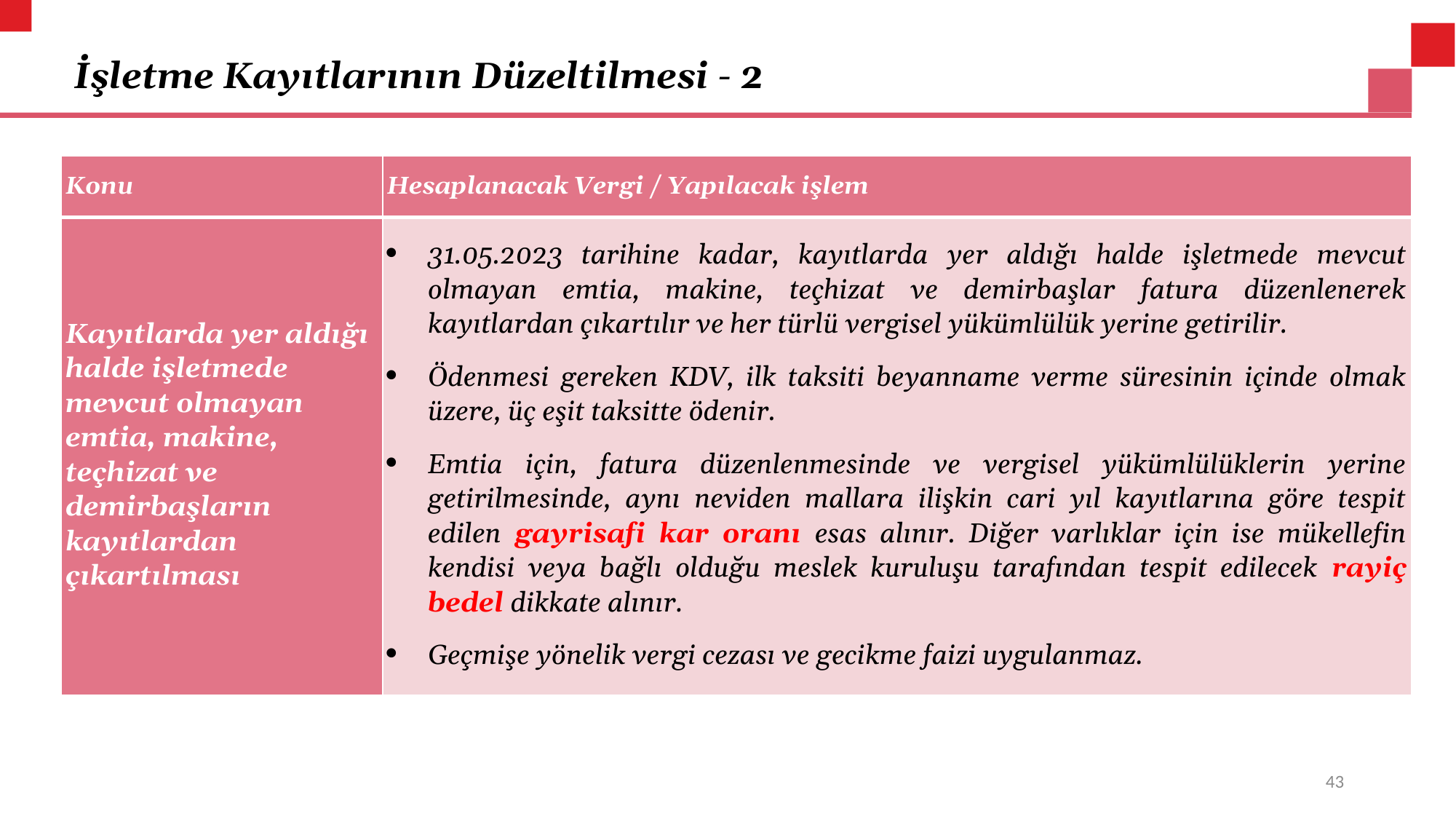

# İşletme Kayıtlarının Düzeltilmesi - 2

| Konu | Hesaplanacak Vergi / Yapılacak işlem |
| --- | --- |
| Kayıtlarda yer aldığı halde işletmede mevcut olmayan emtia, makine, teçhizat ve demirbaşların kayıtlardan çıkartılması | 31.05.2023 tarihine kadar, kayıtlarda yer aldığı halde işletmede mevcut olmayan emtia, makine, teçhizat ve demirbaşlar fatura düzenlenerek kayıtlardan çıkartılır ve her türlü vergisel yükümlülük yerine getirilir. Ödenmesi gereken KDV, ilk taksiti beyanname verme süresinin içinde olmak üzere, üç eşit taksitte ödenir. Emtia için, fatura düzenlenmesinde ve vergisel yükümlülüklerin yerine getirilmesinde, aynı neviden mallara ilişkin cari yıl kayıtlarına göre tespit edilen gayrisafi kar oranı esas alınır. Diğer varlıklar için ise mükellefin kendisi veya bağlı olduğu meslek kuruluşu tarafından tespit edilecek rayiç bedel dikkate alınır. Geçmişe yönelik vergi cezası ve gecikme faizi uygulanmaz. |

43